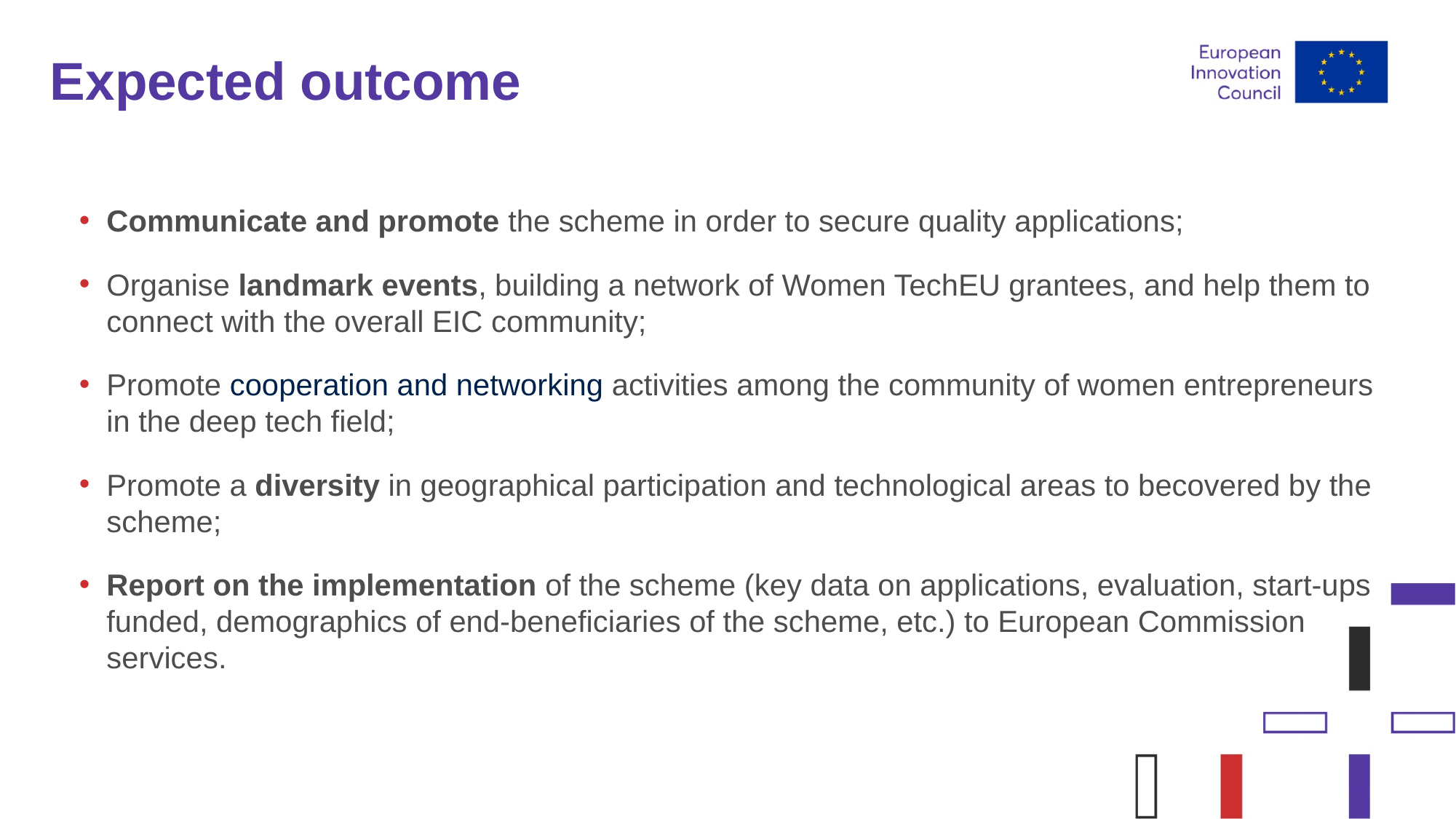

# Expected outcome

Communicate and promote the scheme in order to secure quality applications;
Organise landmark events, building a network of Women TechEU grantees, and help them to connect with the overall EIC community;
Promote cooperation and networking activities among the community of women entrepreneurs in the deep tech field;
Promote a diversity in geographical participation and technological areas to becovered by the scheme;
Report on the implementation of the scheme (key data on applications, evaluation, start-ups funded, demographics of end-beneficiaries of the scheme, etc.) to European Commission services.